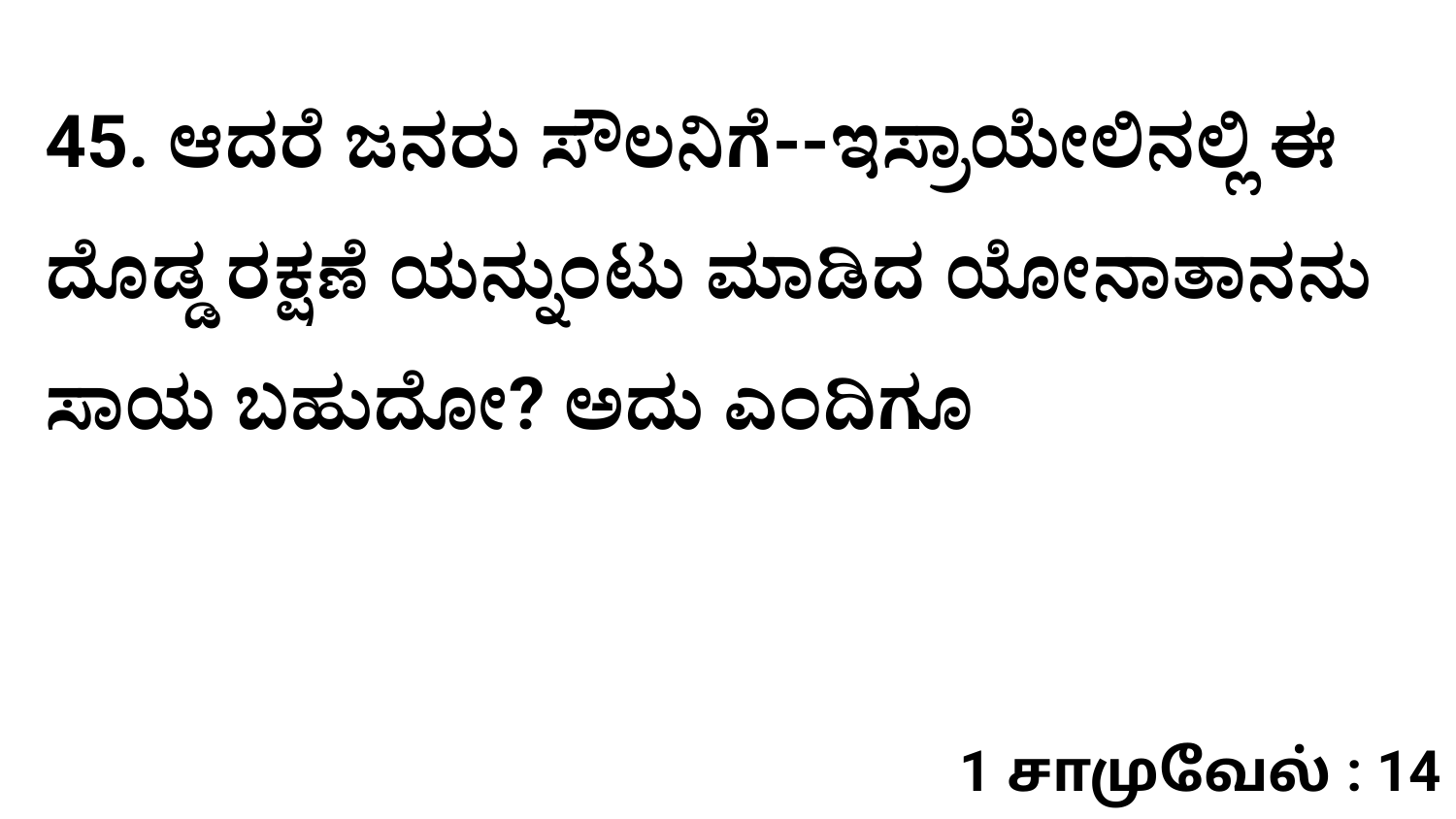

45. ಆದರೆ ಜನರು ಸೌಲನಿಗೆ--ಇಸ್ರಾಯೇಲಿನಲ್ಲಿ ಈ ದೊಡ್ಡ ರಕ್ಷಣೆ ಯನ್ನುಂಟು ಮಾಡಿದ ಯೋನಾತಾನನು ಸಾಯ ಬಹುದೋ? ಅದು ಎಂದಿಗೂ
1 சாமுவேல் : 14